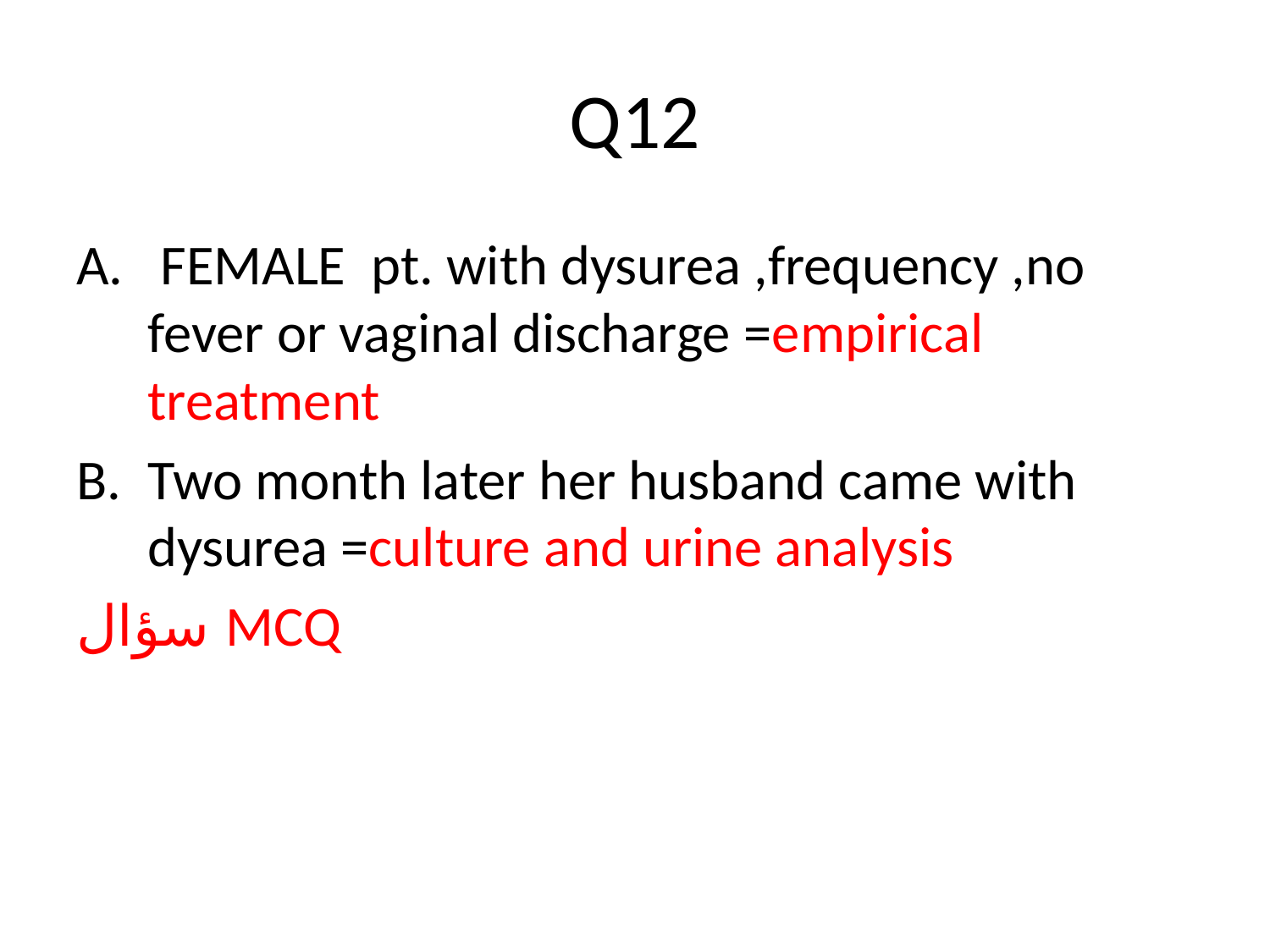

# Q12
 FEMALE  pt. with dysurea ,frequency ,no fever or vaginal discharge =empirical treatment
Two month later her husband came with dysurea =culture and urine analysis
سؤال MCQ